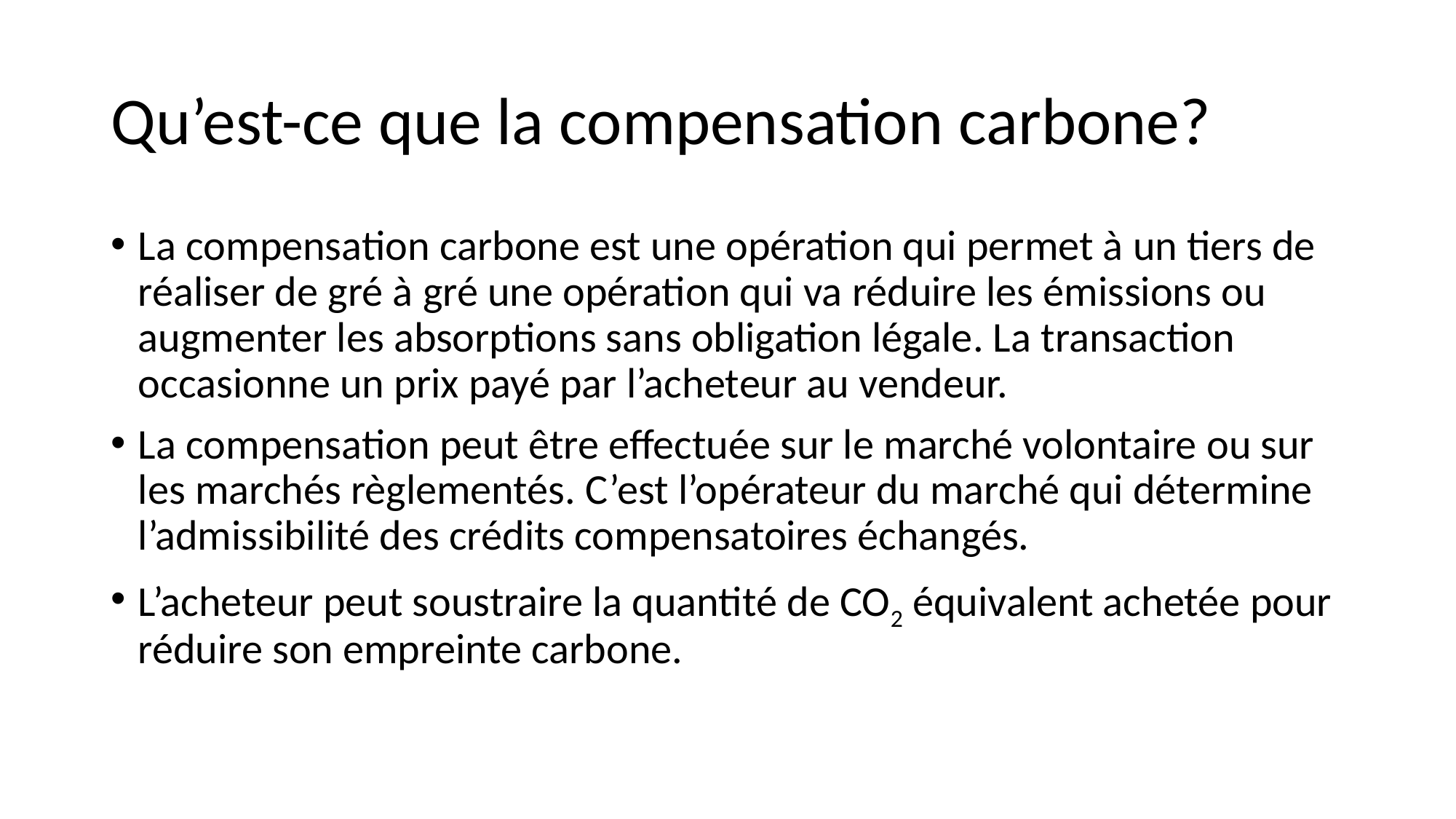

# Qu’est-ce que la compensation carbone?
La compensation carbone est une opération qui permet à un tiers de réaliser de gré à gré une opération qui va réduire les émissions ou augmenter les absorptions sans obligation légale. La transaction occasionne un prix payé par l’acheteur au vendeur.
La compensation peut être effectuée sur le marché volontaire ou sur les marchés règlementés. C’est l’opérateur du marché qui détermine l’admissibilité des crédits compensatoires échangés.
L’acheteur peut soustraire la quantité de CO2 équivalent achetée pour réduire son empreinte carbone.